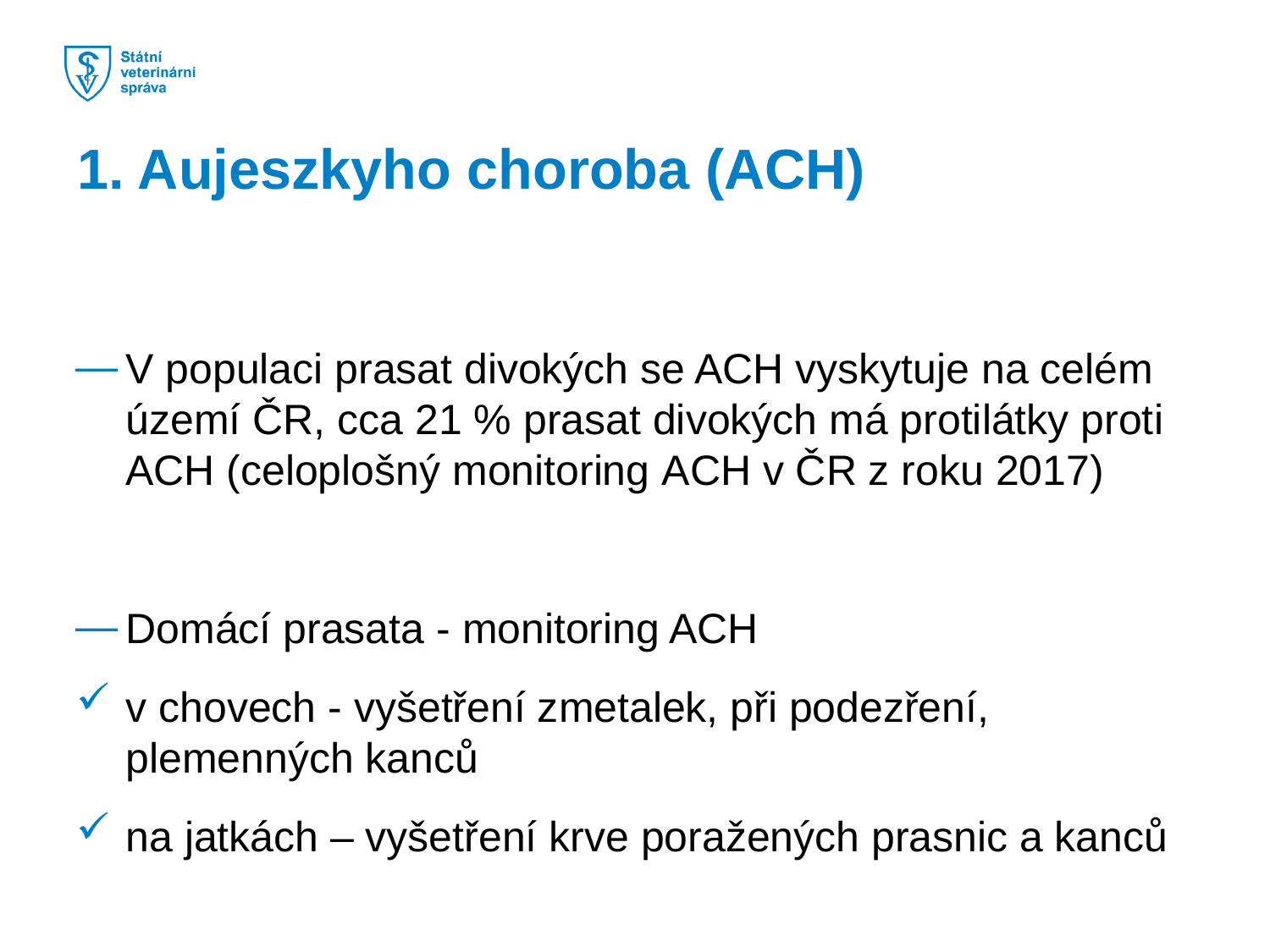

1. Aujeszkyho choroba (ACH)

V populaci prasat divokých se ACH vyskytuje na celém území ČR, cca 21 % prasat divokých má protilátky proti ACH (celoplošný monitoring ACH v ČR z roku 2017)

Domácí prasata - monitoring ACH
v chovech - vyšetření zmetalek, při podezření, plemenných kanců
na jatkách – vyšetření krve poražených prasnic a kanců